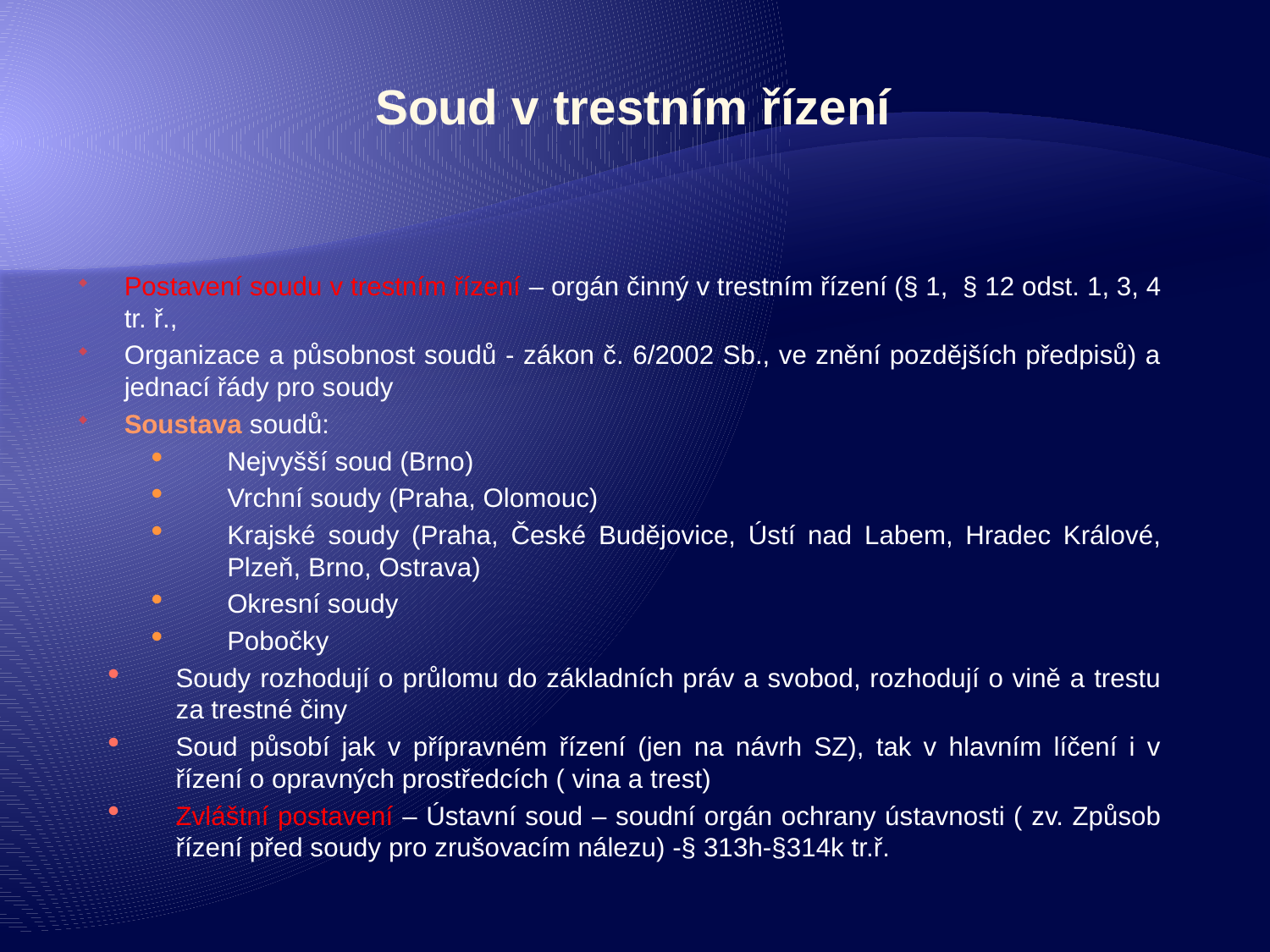

# Soud v trestním řízení

Postavení soudu v trestním řízení – orgán činný v trestním řízení (§ 1,  § 12 odst. 1, 3, 4 tr. ř.,
Organizace a působnost soudů - zákon č. 6/2002 Sb., ve znění pozdějších předpisů) a jednací řády pro soudy
Soustava soudů:
Nejvyšší soud (Brno)
Vrchní soudy (Praha, Olomouc)
Krajské soudy (Praha, České Budějovice, Ústí nad Labem, Hradec Králové, Plzeň, Brno, Ostrava)
Okresní soudy
Pobočky
Soudy rozhodují o průlomu do základních práv a svobod, rozhodují o vině a trestu za trestné činy
Soud působí jak v přípravném řízení (jen na návrh SZ), tak v hlavním líčení i v řízení o opravných prostředcích ( vina a trest)
Zvláštní postavení – Ústavní soud – soudní orgán ochrany ústavnosti ( zv. Způsob řízení před soudy pro zrušovacím nálezu) -§ 313h-§314k tr.ř.